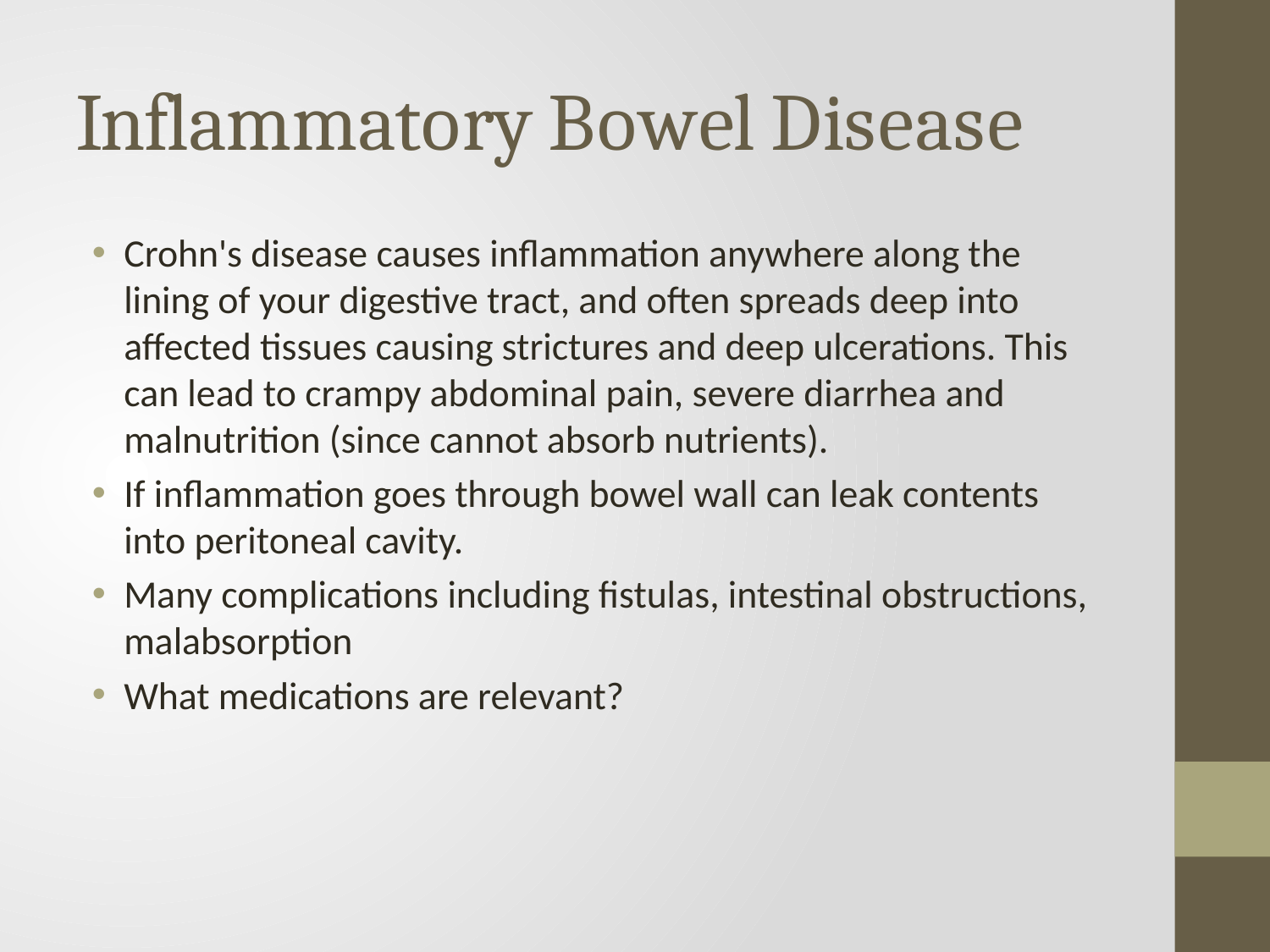

# Inflammatory Bowel Disease
Crohn's disease causes inflammation anywhere along the lining of your digestive tract, and often spreads deep into affected tissues causing strictures and deep ulcerations. This can lead to crampy abdominal pain, severe diarrhea and malnutrition (since cannot absorb nutrients).
If inflammation goes through bowel wall can leak contents into peritoneal cavity.
Many complications including fistulas, intestinal obstructions, malabsorption
What medications are relevant?